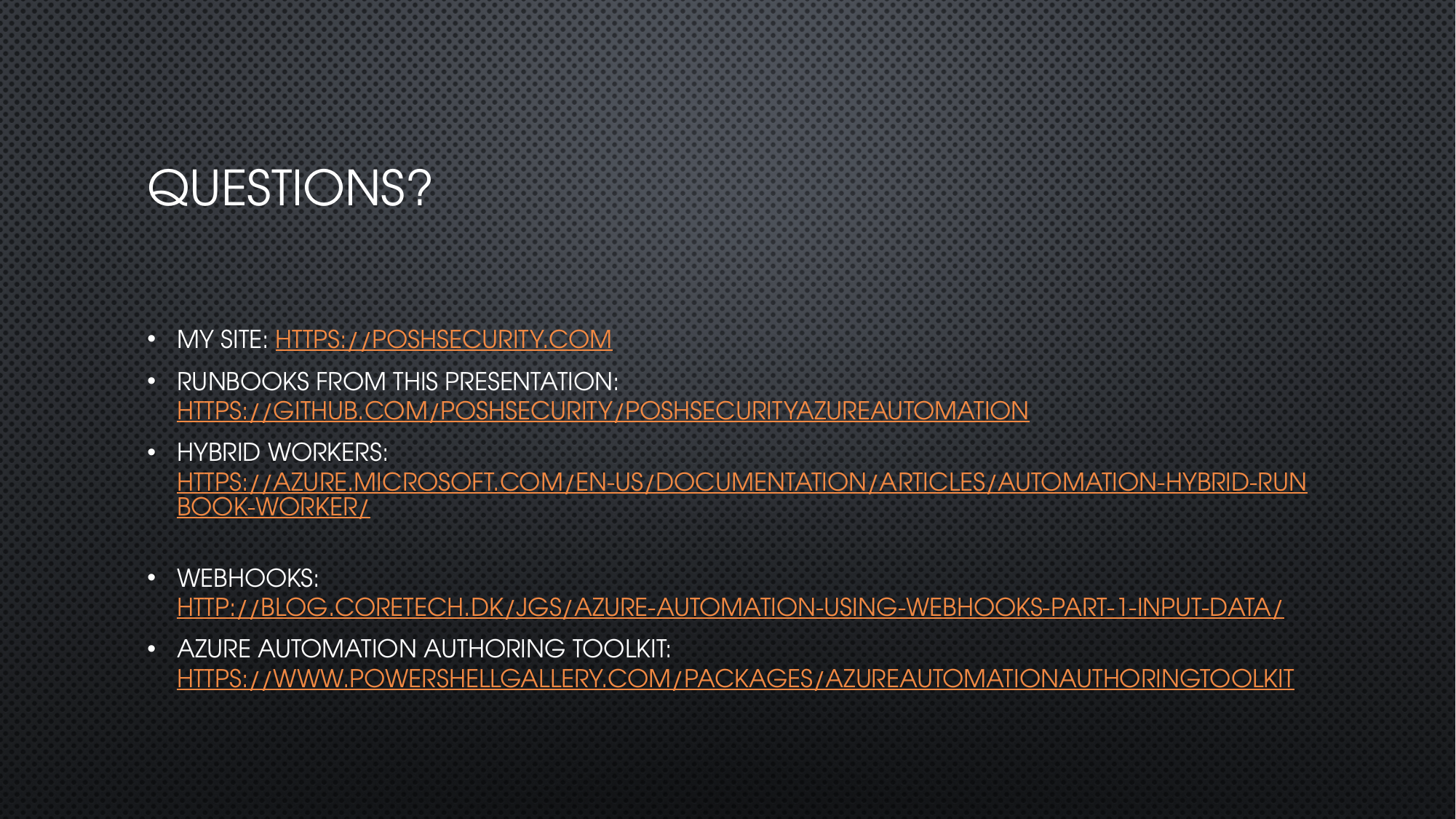

# Questions?
My site: https://poshsecurity.com
Runbooks from this presentation: https://github.com/poshsecurity/PoshSecurityAzureAutomation
Hybrid Workers: https://azure.microsoft.com/en-us/documentation/articles/automation-hybrid-runbook-worker/
Webhooks: http://blog.coretech.dk/jgs/azure-automation-using-webhooks-part-1-input-data/
Azure Automation Authoring Toolkit: https://www.powershellgallery.com/packages/AzureAutomationAuthoringToolkit